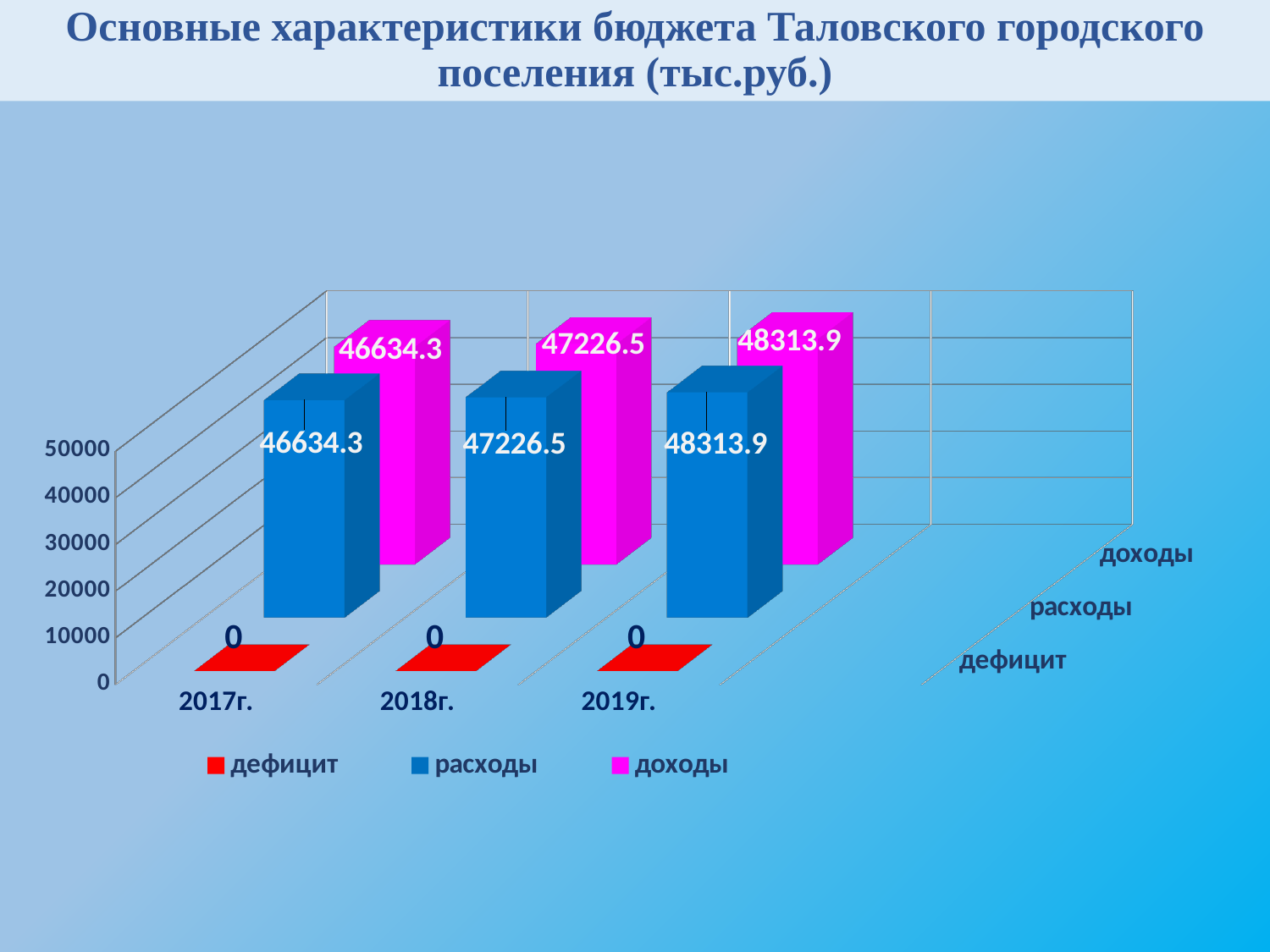

# Основные характеристики бюджета Таловского городского поселения (тыс.руб.)

[unsupported chart]